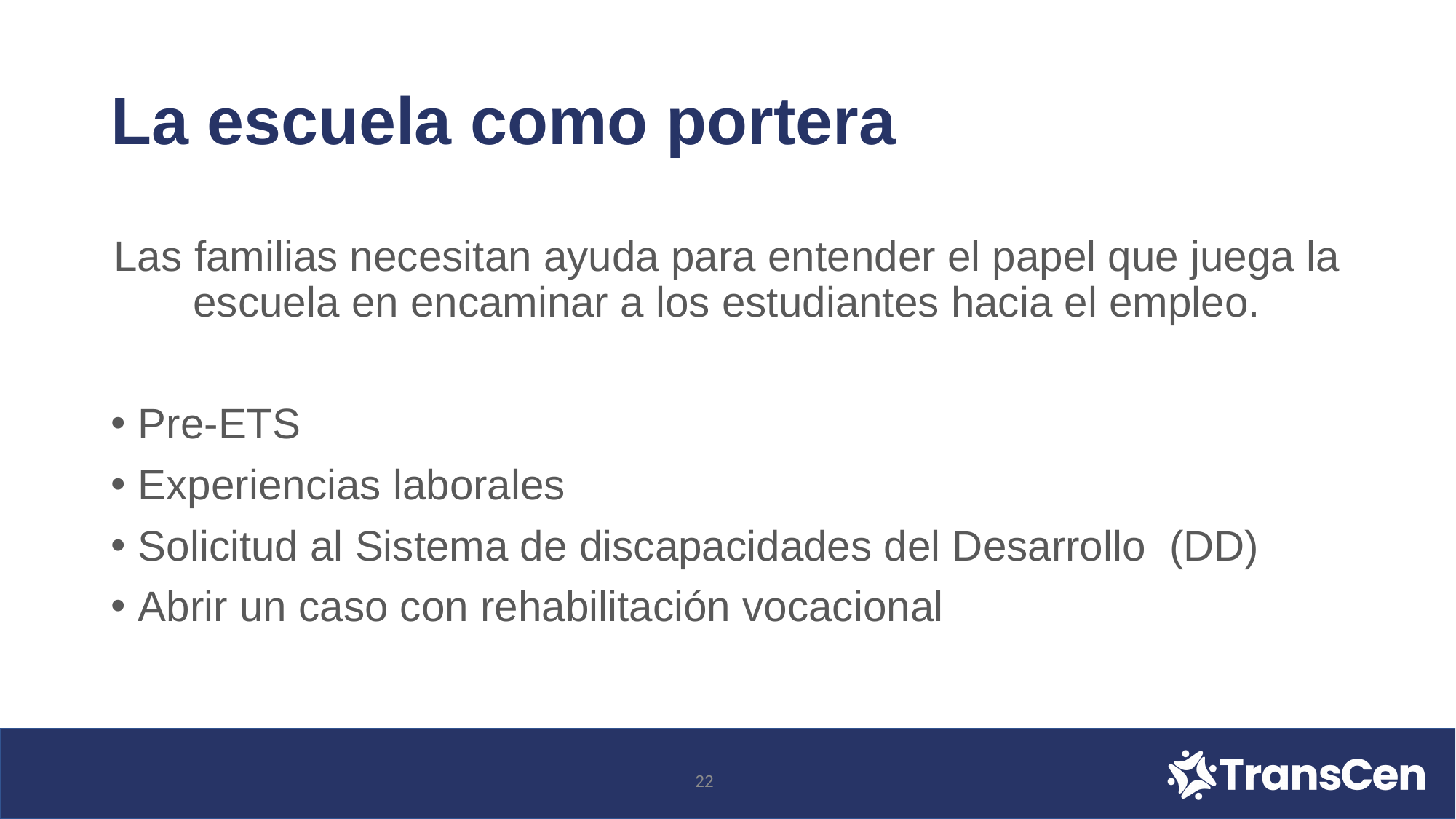

# La escuela como portera
Las familias necesitan ayuda para entender el papel que juega la escuela en encaminar a los estudiantes hacia el empleo.

Pre-ETS
Experiencias laborales
Solicitud al Sistema de discapacidades del Desarrollo  (DD)
Abrir un caso con rehabilitación vocacional
22